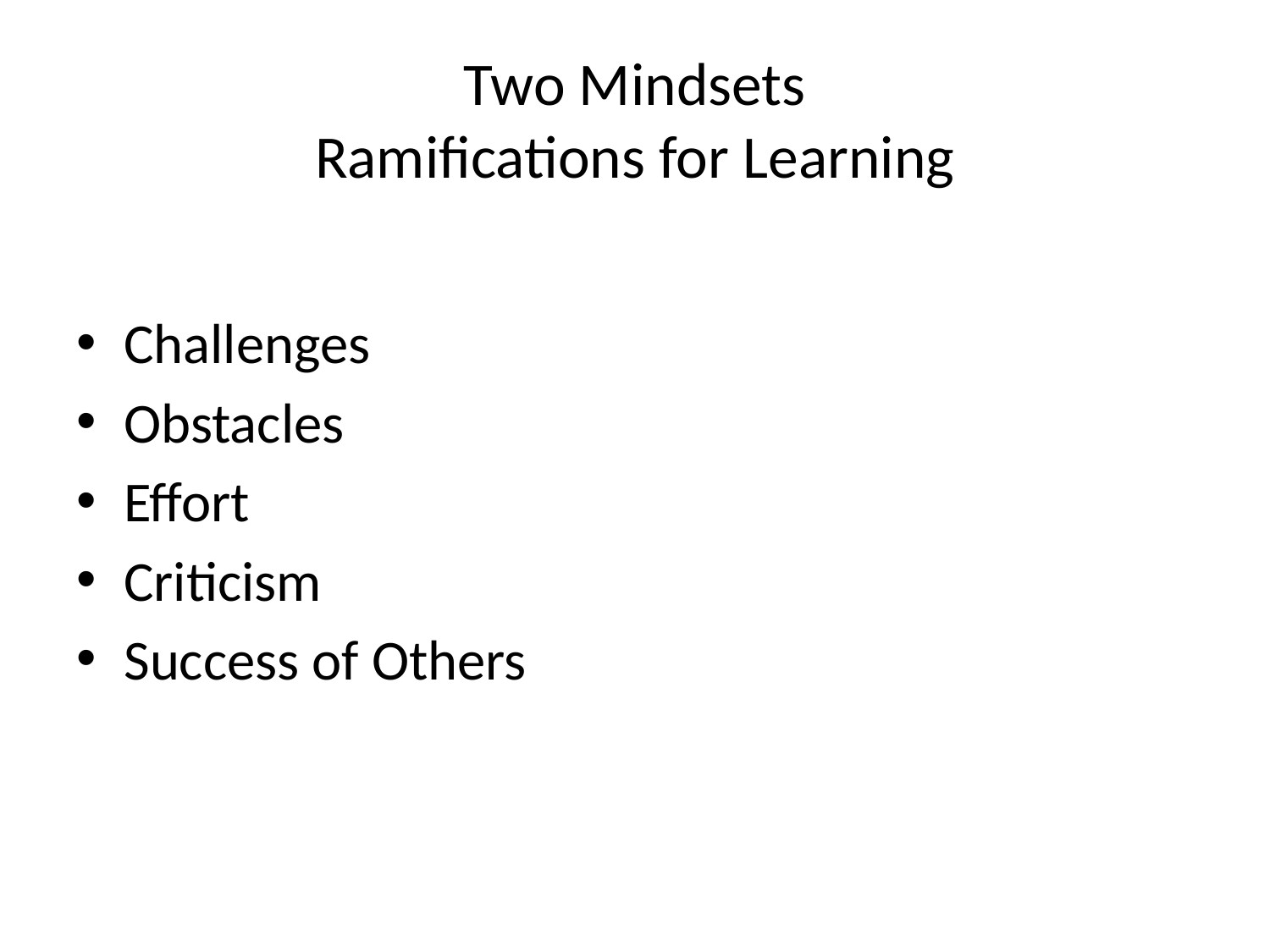

# Two Mindsets Ramifications for Learning

Challenges
Obstacles
Effort
Criticism
Success of Others